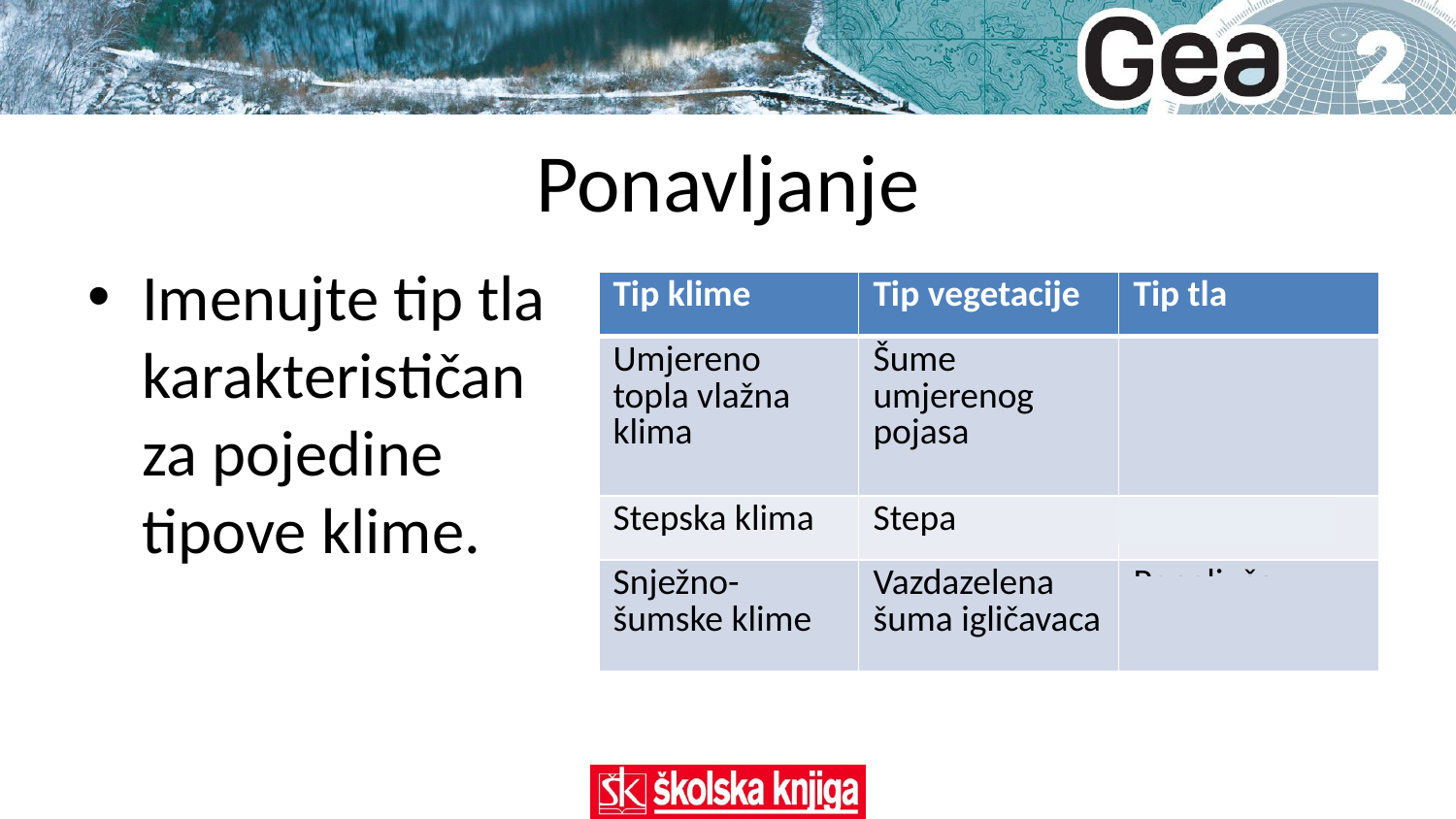

# Ponavljanje
Imenujte tip tla karakterističan za pojedine tipove klime.
| Tip klime | Tip vegetacije | Tip tla |
| --- | --- | --- |
| Umjereno topla vlažna klima | Šume umjerenog pojasa | Smeđe šumsko tlo |
| Stepska klima | Stepa | Crnica |
| Snježno-šumske klime | Vazdazelena šuma igličavaca | Pepeljuša (podzol) |